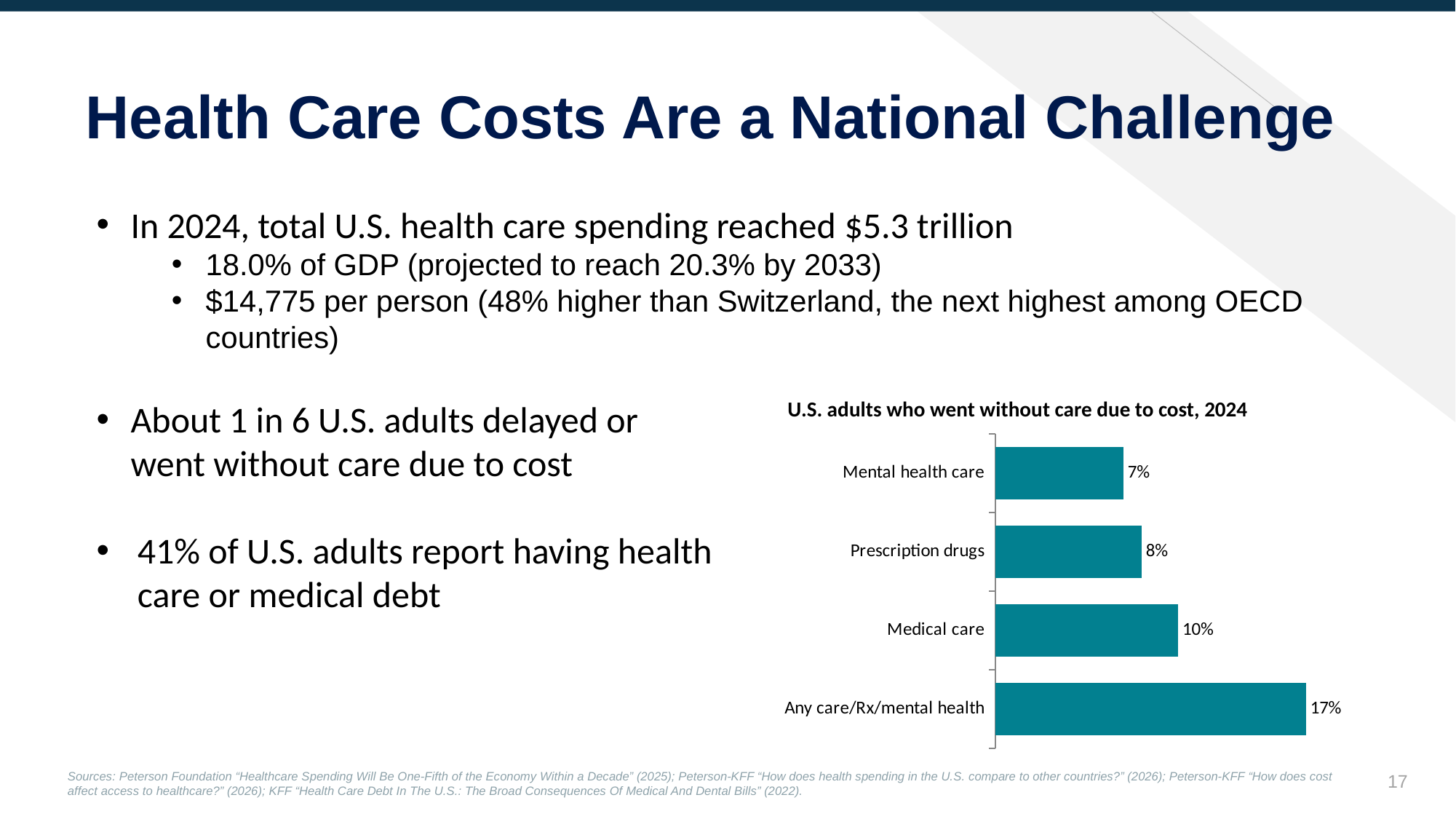

Health Care Costs Are a National Challenge
In 2024, total U.S. health care spending reached $5.3 trillion
18.0% of GDP (projected to reach 20.3% by 2033)
$14,775 per person (48% higher than Switzerland, the next highest among OECD countries)

U.S. adults who went without care due to cost, 2024
About 1 in 6 U.S. adults delayed or went without care due to cost

41% of U.S. adults report having health care or medical debt

### Chart

| Category | Share |
|---|---|
| Any care/Rx/mental health | 17.0 |
| Medical care | 10.0 |
| Prescription drugs | 8.0 |
| Mental health care | 7.0 |
17

Sources: Peterson Foundation “Healthcare Spending Will Be One-Fifth of the Economy Within a Decade” (2025); Peterson-KFF “How does health spending in the U.S. compare to other countries?” (2026); Peterson-KFF “How does cost affect access to healthcare?” (2026); KFF “Health Care Debt In The U.S.: The Broad Consequences Of Medical And Dental Bills” (2022).